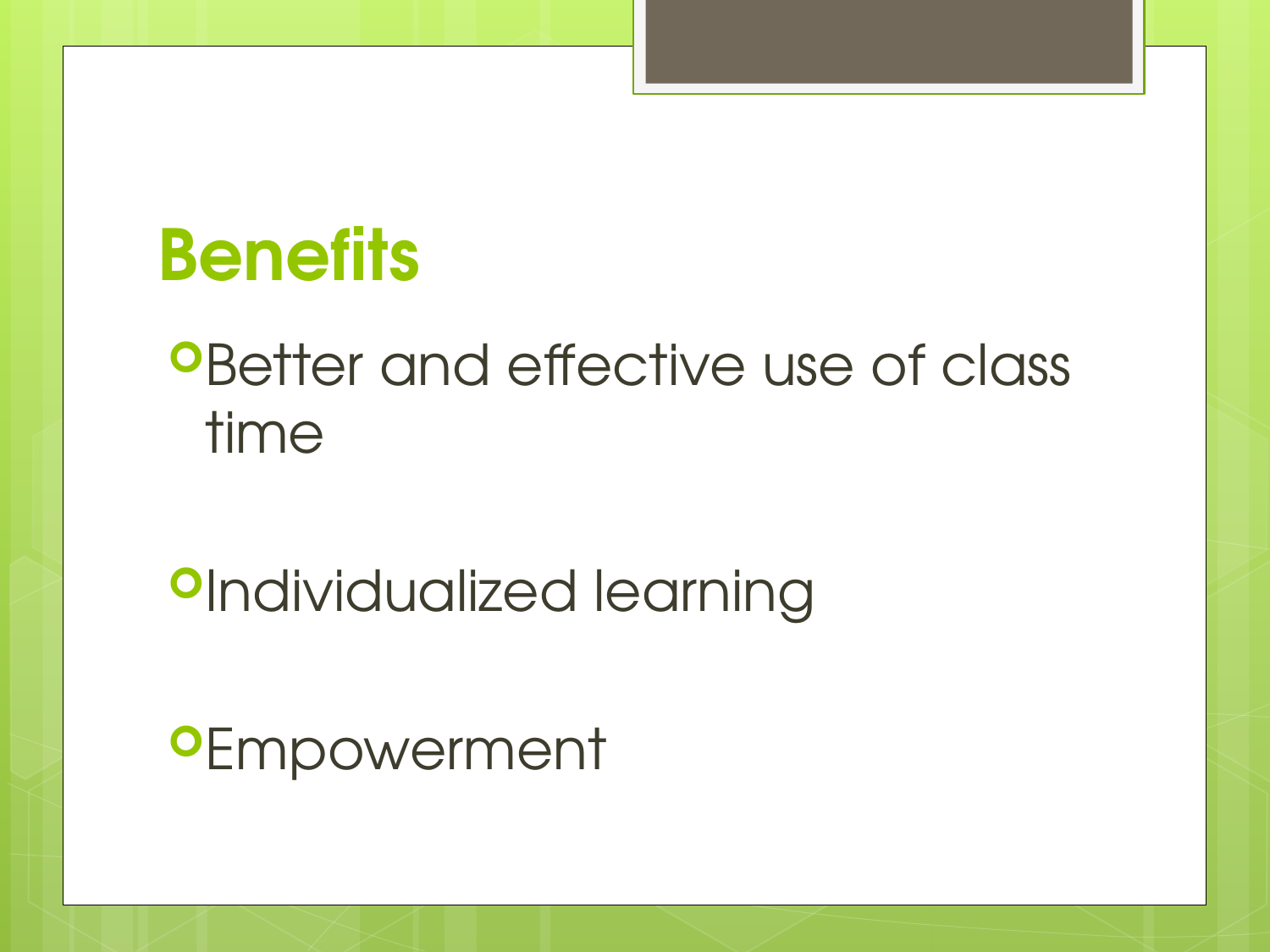

# Benefits
Better and effective use of class time

Individualized learning

Empowerment